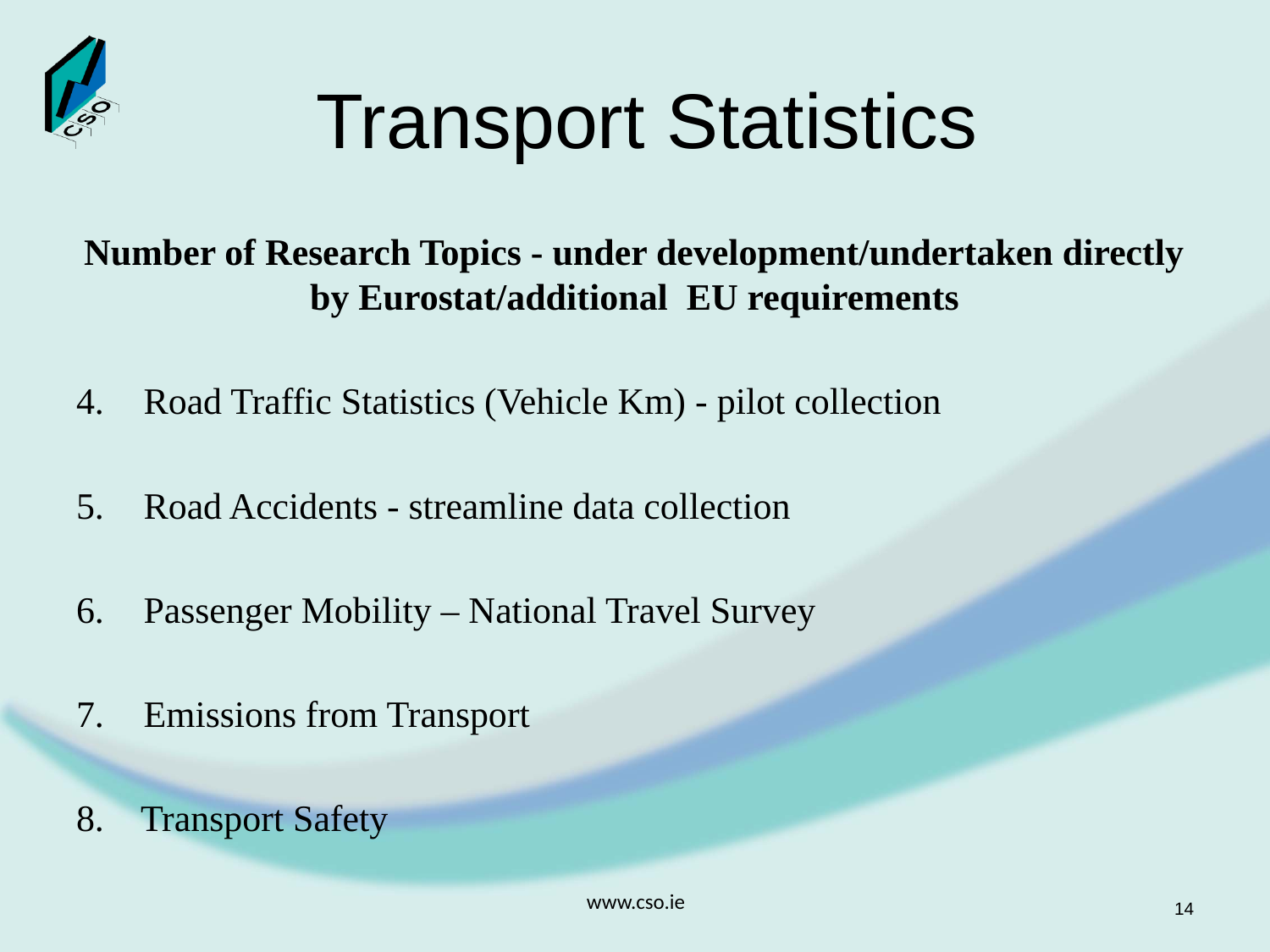

# Transport Statistics
Number of Research Topics - under development/undertaken directly by Eurostat/additional  EU requirements

Road Traffic Statistics (Vehicle Km) - pilot collection

Road Accidents - streamline data collection

Passenger Mobility – National Travel Survey

Emissions from Transport

8.    Transport Safety

www.cso.ie
14